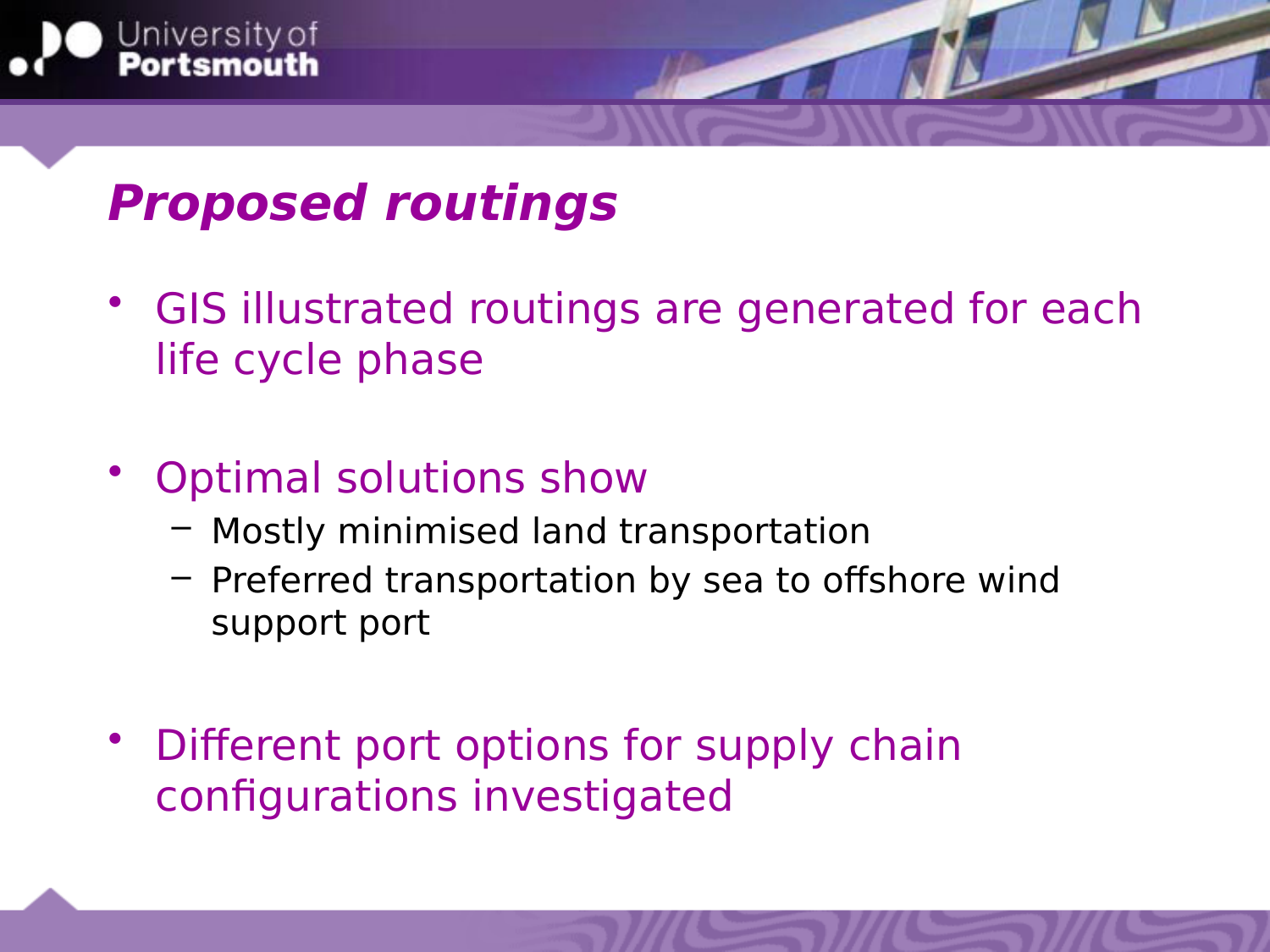

# Proposed routings
GIS illustrated routings are generated for each life cycle phase

Optimal solutions show
Mostly minimised land transportation
Preferred transportation by sea to offshore wind support port

Different port options for supply chain configurations investigated